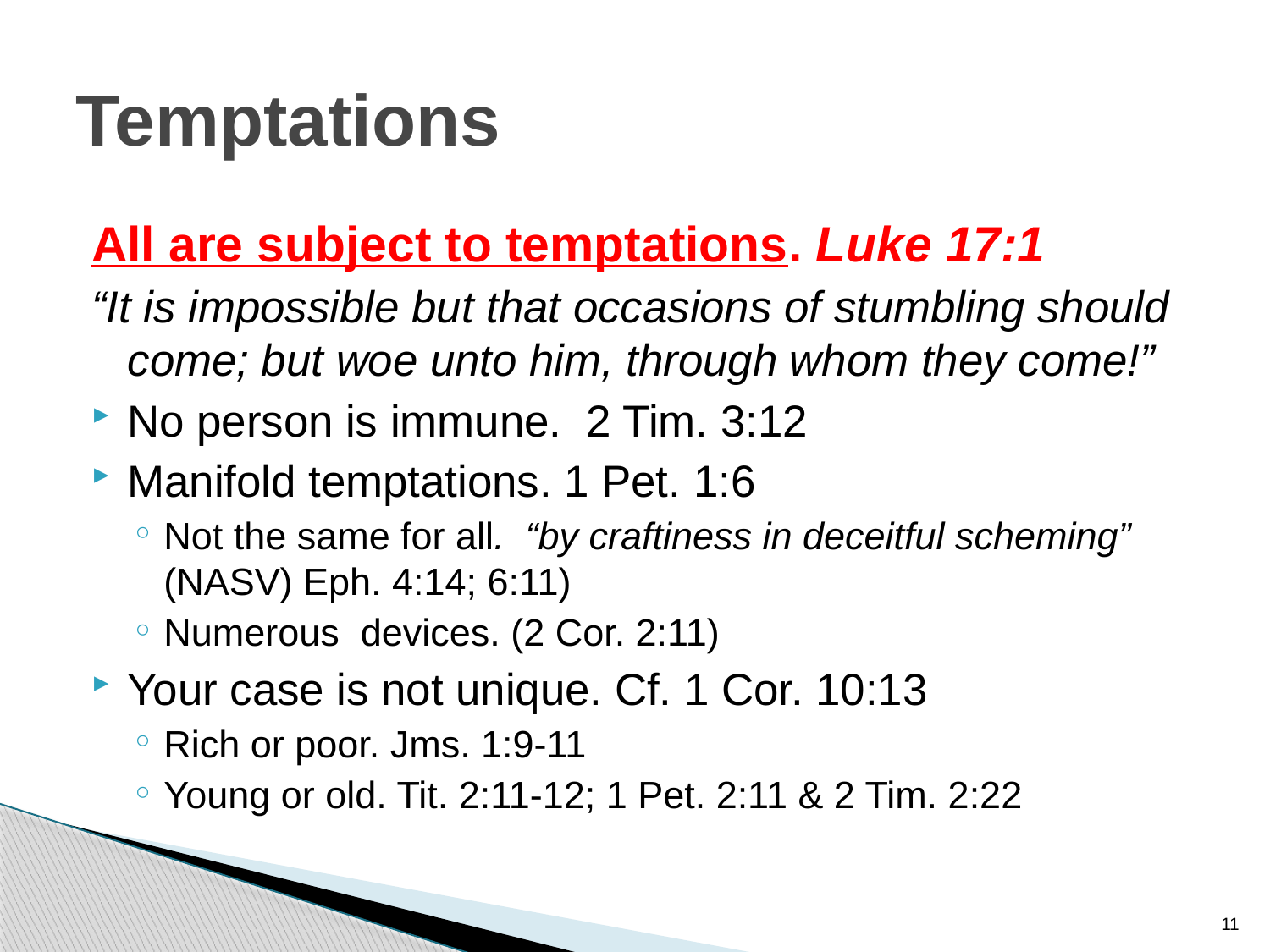

# Temptations
All are subject to temptations. Luke 17:1
“It is impossible but that occasions of stumbling should come; but woe unto him, through whom they come!”
No person is immune.  2 Tim. 3:12
Manifold temptations. 1 Pet. 1:6
Not the same for all.  “by craftiness in deceitful scheming” (NASV) Eph. 4:14; 6:11)
Numerous  devices. (2 Cor. 2:11)
Your case is not unique. Cf. 1 Cor. 10:13
Rich or poor. Jms. 1:9-11
Young or old. Tit. 2:11-12; 1 Pet. 2:11 & 2 Tim. 2:22
11